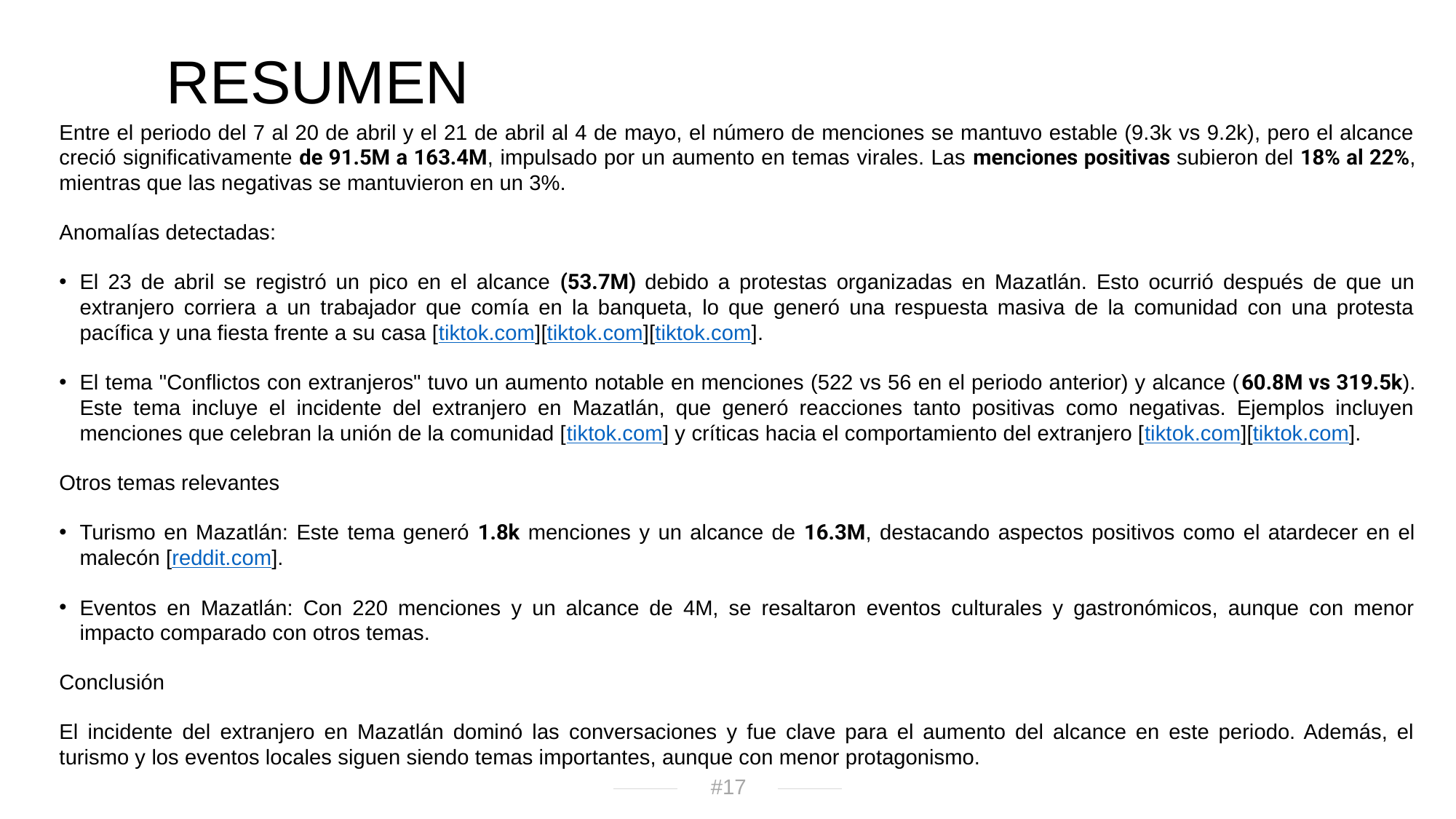

RESUMEN
Entre el periodo del 7 al 20 de abril y el 21 de abril al 4 de mayo, el número de menciones se mantuvo estable (9.3k vs 9.2k), pero el alcance creció significativamente de 91.5M a 163.4M, impulsado por un aumento en temas virales. Las menciones positivas subieron del 18% al 22%, mientras que las negativas se mantuvieron en un 3%.
Anomalías detectadas:
El 23 de abril se registró un pico en el alcance (53.7M) debido a protestas organizadas en Mazatlán. Esto ocurrió después de que un extranjero corriera a un trabajador que comía en la banqueta, lo que generó una respuesta masiva de la comunidad con una protesta pacífica y una fiesta frente a su casa [tiktok.com][tiktok.com][tiktok.com].
El tema "Conflictos con extranjeros" tuvo un aumento notable en menciones (522 vs 56 en el periodo anterior) y alcance (60.8M vs 319.5k). Este tema incluye el incidente del extranjero en Mazatlán, que generó reacciones tanto positivas como negativas. Ejemplos incluyen menciones que celebran la unión de la comunidad [tiktok.com] y críticas hacia el comportamiento del extranjero [tiktok.com][tiktok.com].
Otros temas relevantes
Turismo en Mazatlán: Este tema generó 1.8k menciones y un alcance de 16.3M, destacando aspectos positivos como el atardecer en el malecón [reddit.com].
Eventos en Mazatlán: Con 220 menciones y un alcance de 4M, se resaltaron eventos culturales y gastronómicos, aunque con menor impacto comparado con otros temas.
Conclusión
El incidente del extranjero en Mazatlán dominó las conversaciones y fue clave para el aumento del alcance en este periodo. Además, el turismo y los eventos locales siguen siendo temas importantes, aunque con menor protagonismo.
17